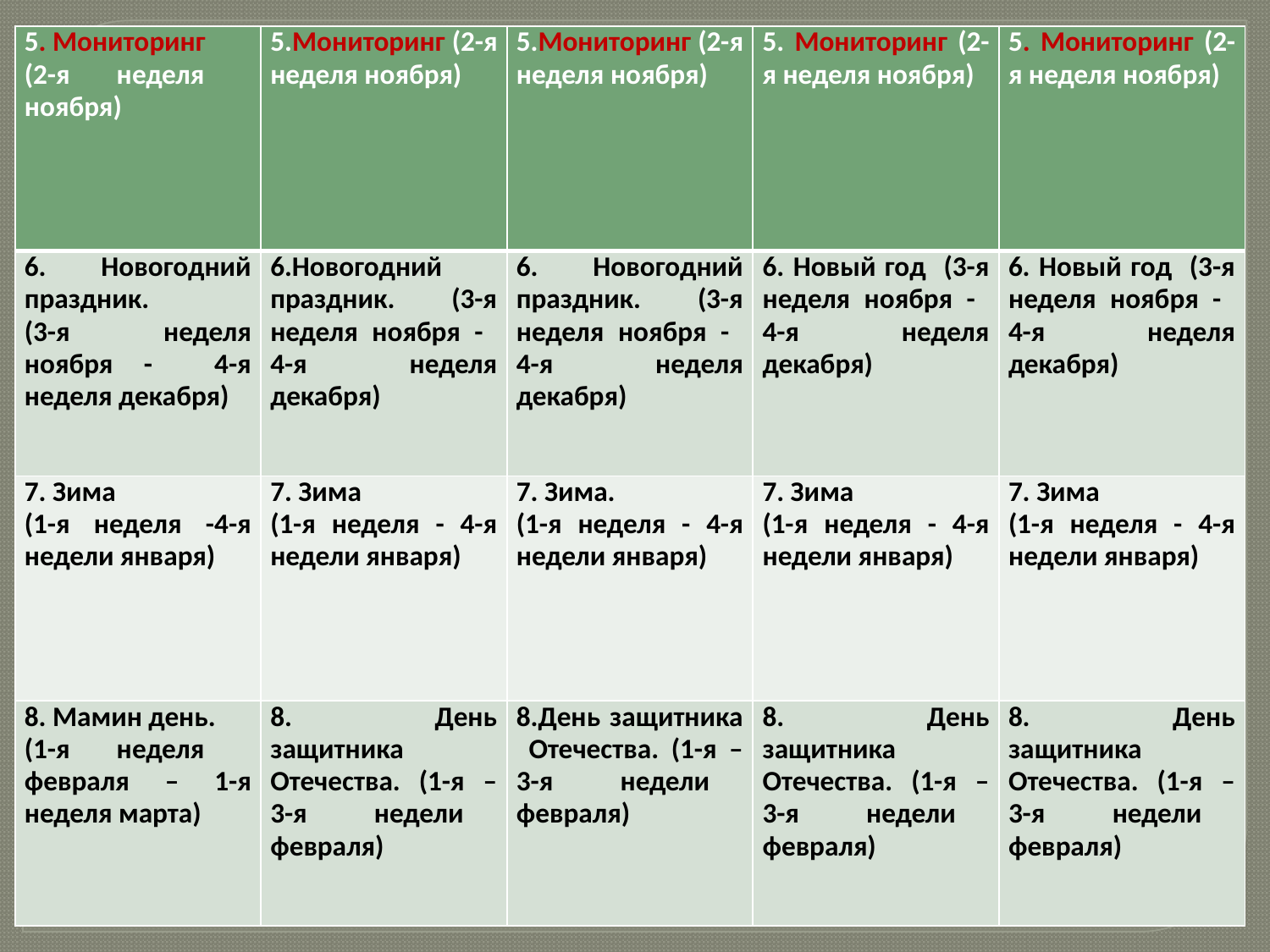

| 5. Мониторинг (2-я неделя ноября) | 5.Мониторинг (2-я неделя ноября) | 5.Мониторинг (2-я неделя ноября) | 5. Мониторинг (2-я неделя ноября) | 5. Мониторинг (2-я неделя ноября) |
| --- | --- | --- | --- | --- |
| 6. Новогодний праздник. (3-я неделя ноября - 4-я неделя декабря) | 6.Новогодний праздник. (3-я неделя ноября - 4-я неделя декабря) | 6. Новогодний праздник. (3-я неделя ноября - 4-я неделя декабря) | 6. Новый год (3-я неделя ноября - 4-я неделя декабря) | 6. Новый год (3-я неделя ноября - 4-я неделя декабря) |
| 7. Зима (1-я неделя -4-я недели января) | 7. Зима (1-я неделя - 4-я недели января) | 7. Зима. (1-я неделя - 4-я недели января) | 7. Зима (1-я неделя - 4-я недели января) | 7. Зима (1-я неделя - 4-я недели января) |
| 8. Мамин день. (1-я неделя февраля – 1-я неделя марта) | 8. День защитника Отечества. (1-я – 3-я недели февраля) | 8.День защитника Отечества. (1-я – 3-я недели февраля) | 8. День защитника Отечества. (1-я – 3-я недели февраля) | 8. День защитника Отечества. (1-я – 3-я недели февраля) |